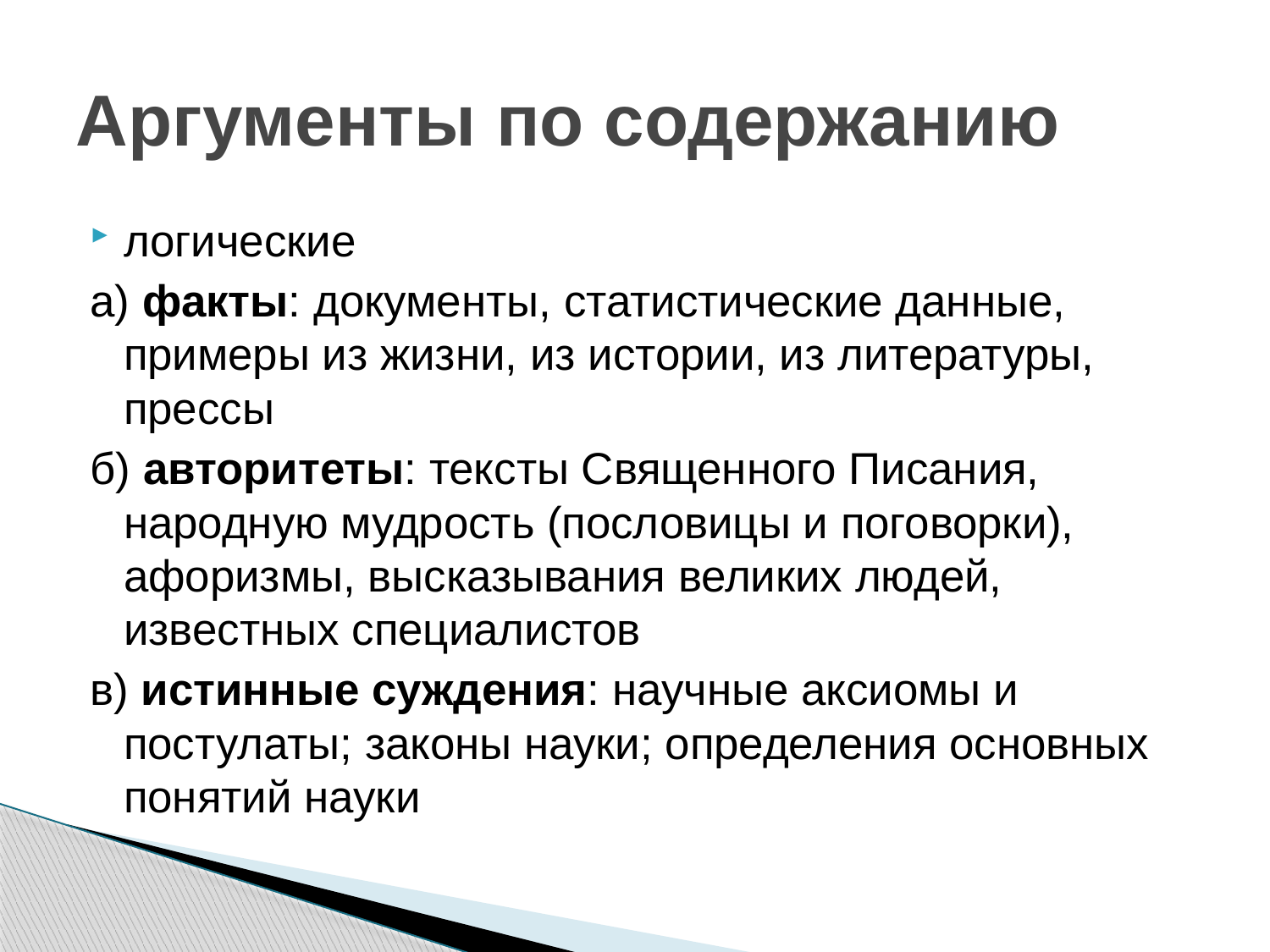

# Аргументы по содержанию
логические
а) факты: документы, статистические данные, примеры из жизни, из истории, из литературы, прессы
б) авторитеты: тексты Священного Писания, народную мудрость (пословицы и поговорки), афоризмы, высказывания великих людей, известных специалистов
в) истинные суждения: научные аксиомы и постулаты; законы науки; определения основных понятий науки